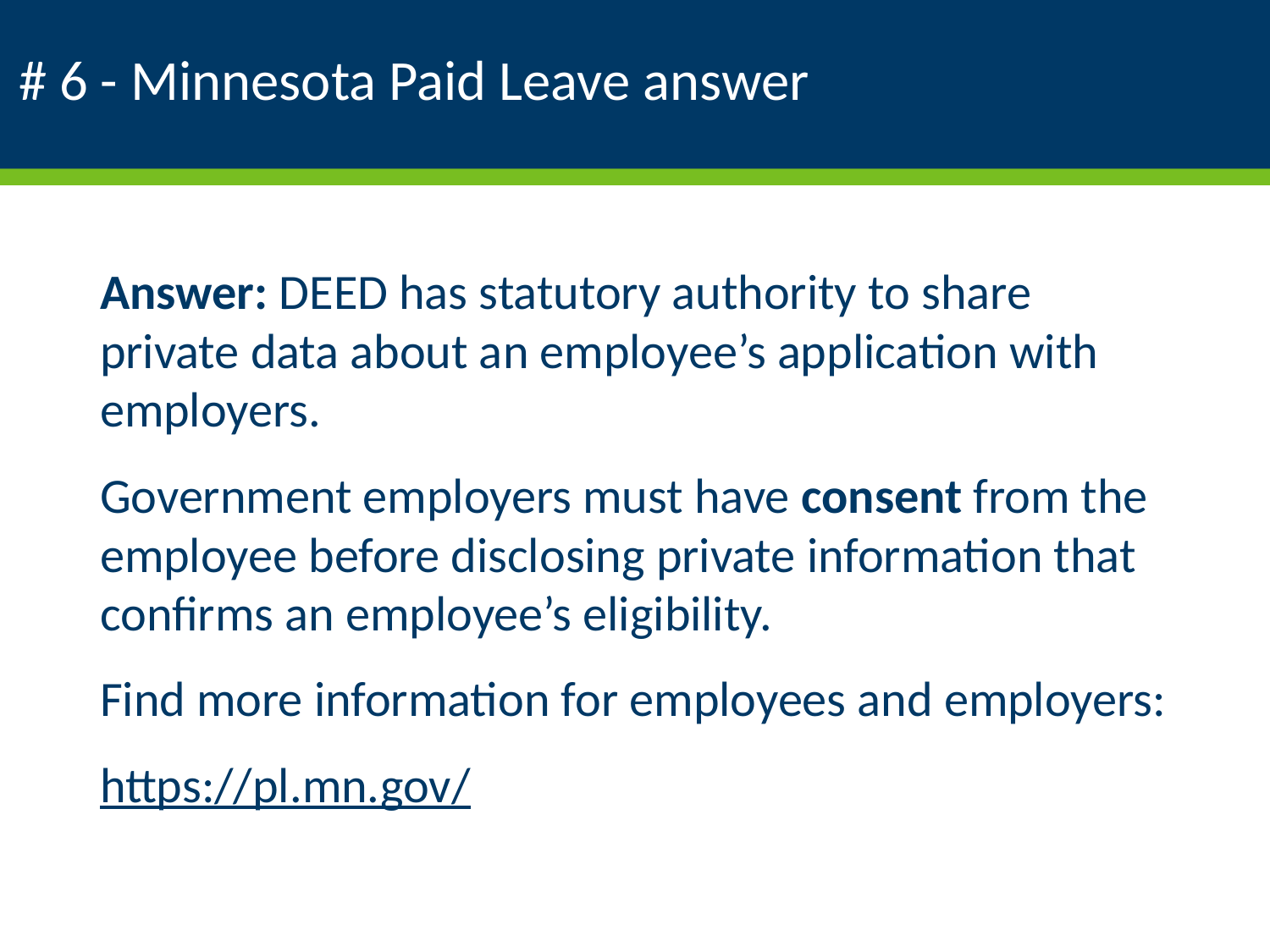

# # 6 - Minnesota Paid Leave answer
Answer: DEED has statutory authority to share private data about an employee’s application with employers.
Government employers must have consent from the employee before disclosing private information that confirms an employee’s eligibility.
Find more information for employees and employers:
https://pl.mn.gov/